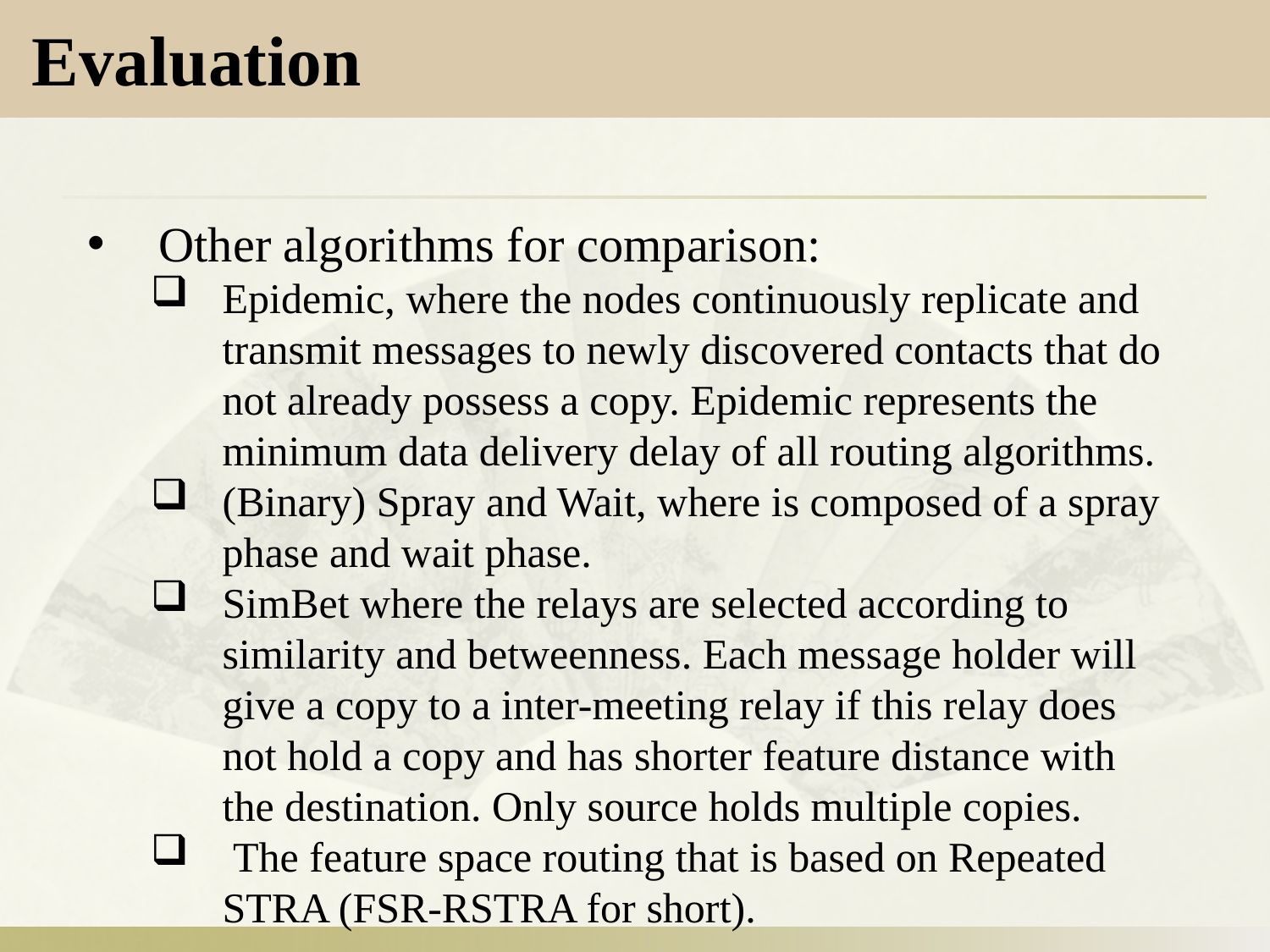

Evaluation
Other algorithms for comparison:
Epidemic, where the nodes continuously replicate and transmit messages to newly discovered contacts that do not already possess a copy. Epidemic represents the minimum data delivery delay of all routing algorithms.
(Binary) Spray and Wait, where is composed of a spray phase and wait phase.
SimBet where the relays are selected according to similarity and betweenness. Each message holder will give a copy to a inter-meeting relay if this relay does not hold a copy and has shorter feature distance with the destination. Only source holds multiple copies.
 The feature space routing that is based on Repeated STRA (FSR-RSTRA for short).